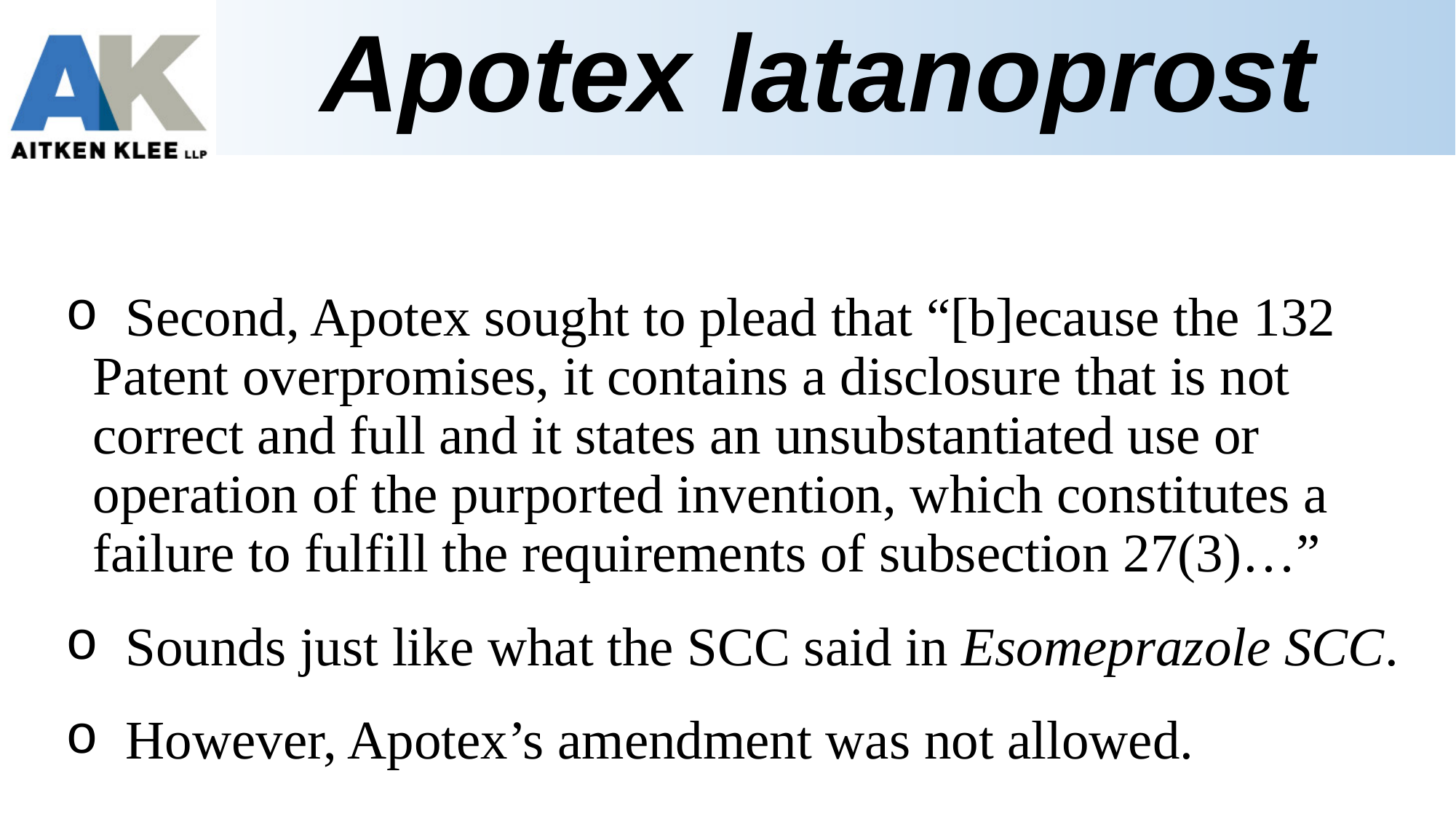

# Apotex latanoprost

  Second, Apotex sought to plead that “[b]ecause the 132 Patent overpromises, it contains a disclosure that is not correct and full and it states an unsubstantiated use or operation of the purported invention, which constitutes a failure to fulfill the requirements of subsection 27(3)…”
  Sounds just like what the SCC said in Esomeprazole SCC.
  However, Apotex’s amendment was not allowed.